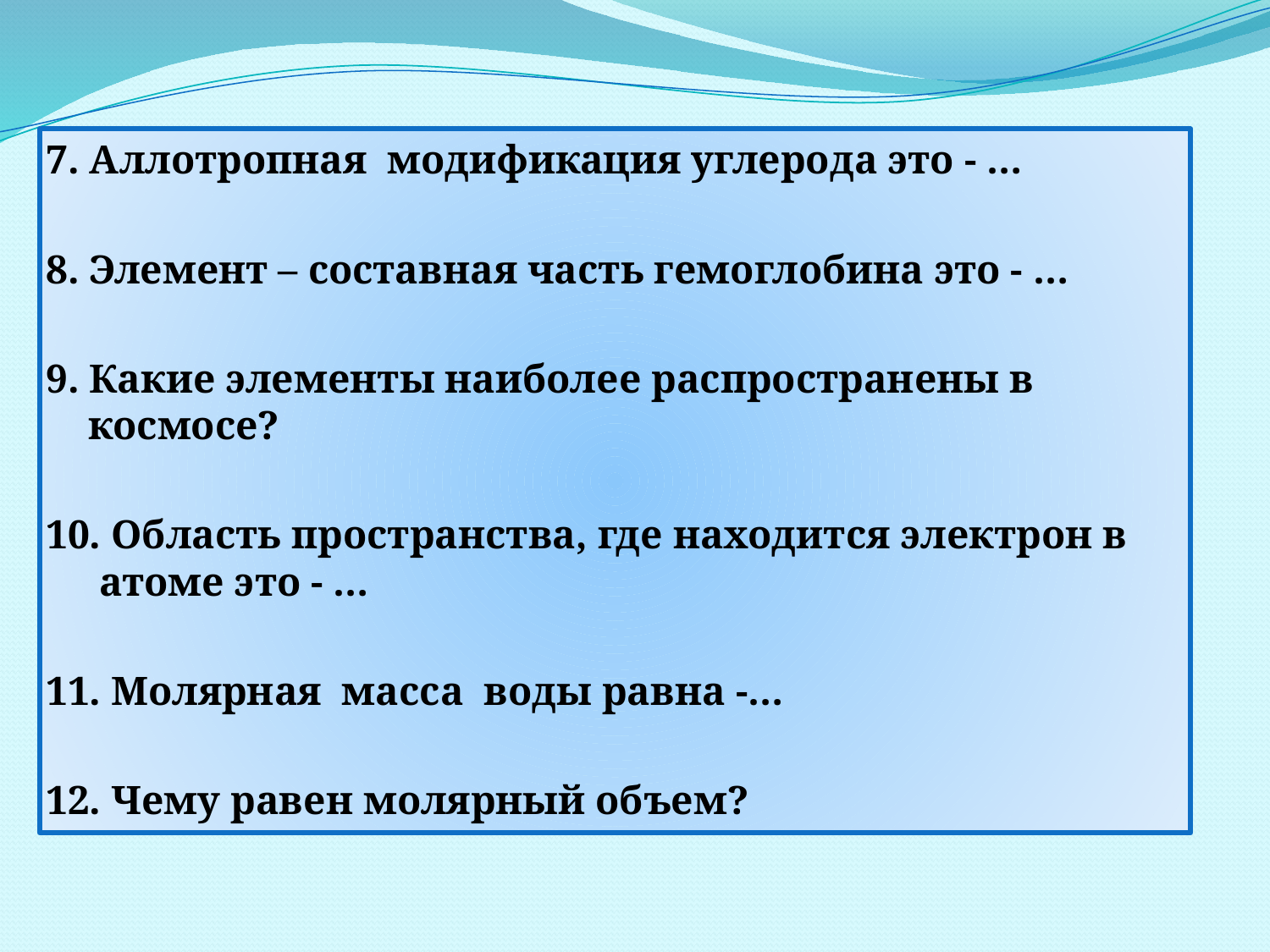

7. Аллотропная  модификация углерода это - …

8. Элемент – составная часть гемоглобина это - …

9. Какие элементы наиболее распространены в космосе?

10. Область пространства, где находится электрон в атоме это - …

11. Молярная  масса  воды равна -…

12. Чему равен молярный объем?